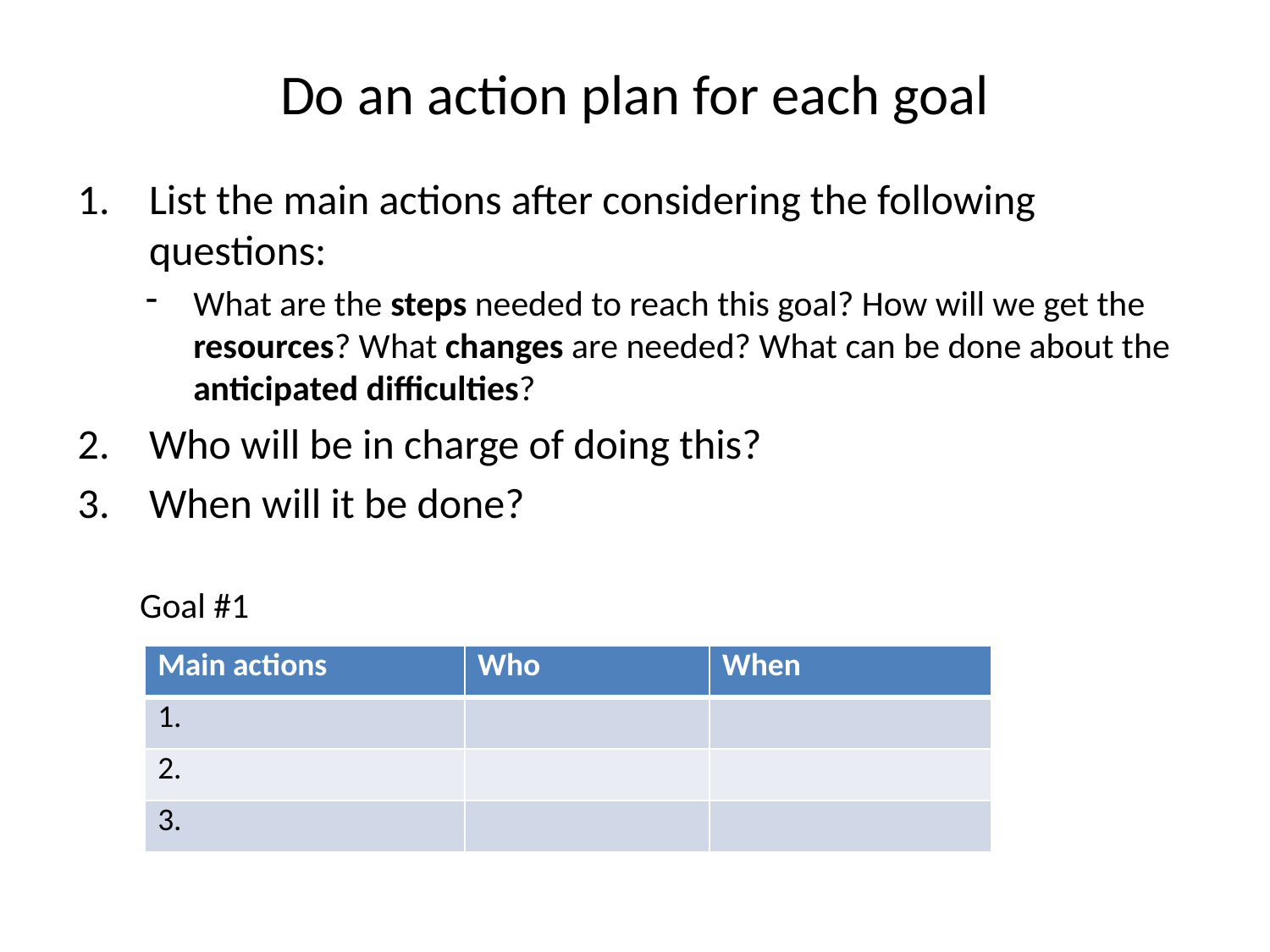

# Do an action plan for each goal
List the main actions after considering the following questions:
What are the steps needed to reach this goal? How will we get the resources? What changes are needed? What can be done about the anticipated difficulties?
Who will be in charge of doing this?
When will it be done?

Goal #1
| Main actions | Who | When |
| --- | --- | --- |
| 1. |  |  |
| 2. |  |  |
| 3. |  |  |